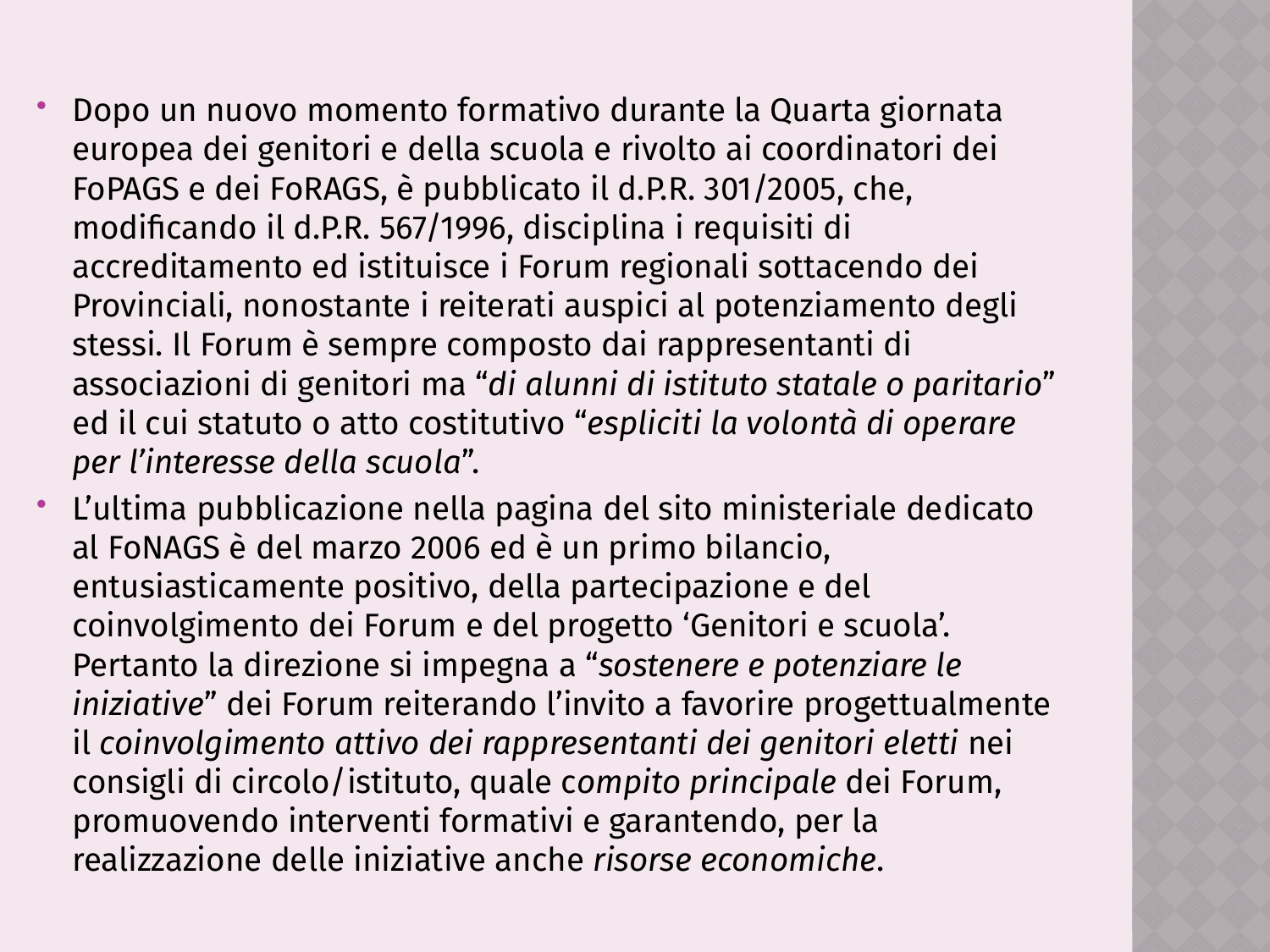

Dopo un nuovo momento formativo durante la Quarta giornata europea dei genitori e della scuola e rivolto ai coordinatori dei FoPAGS e dei FoRAGS, è pubblicato il d.P.R. 301/2005, che, modificando il d.P.R. 567/1996, disciplina i requisiti di accreditamento ed istituisce i Forum regionali sottacendo dei Provinciali, nonostante i reiterati auspici al potenziamento degli stessi. Il Forum è sempre composto dai rappresentanti di associazioni di genitori ma “di alunni di istituto statale o paritario” ed il cui statuto o atto costitutivo “espliciti la volontà di operare per l’interesse della scuola”.
L’ultima pubblicazione nella pagina del sito ministeriale dedicato al FoNAGS è del marzo 2006 ed è un primo bilancio, entusiasticamente positivo, della partecipazione e del coinvolgimento dei Forum e del progetto ‘Genitori e scuola’. Pertanto la direzione si impegna a “sostenere e potenziare le iniziative” dei Forum reiterando l’invito a favorire progettualmente il coinvolgimento attivo dei rappresentanti dei genitori eletti nei consigli di circolo/istituto, quale compito principale dei Forum, promuovendo interventi formativi e garantendo, per la realizzazione delle iniziative anche risorse economiche.